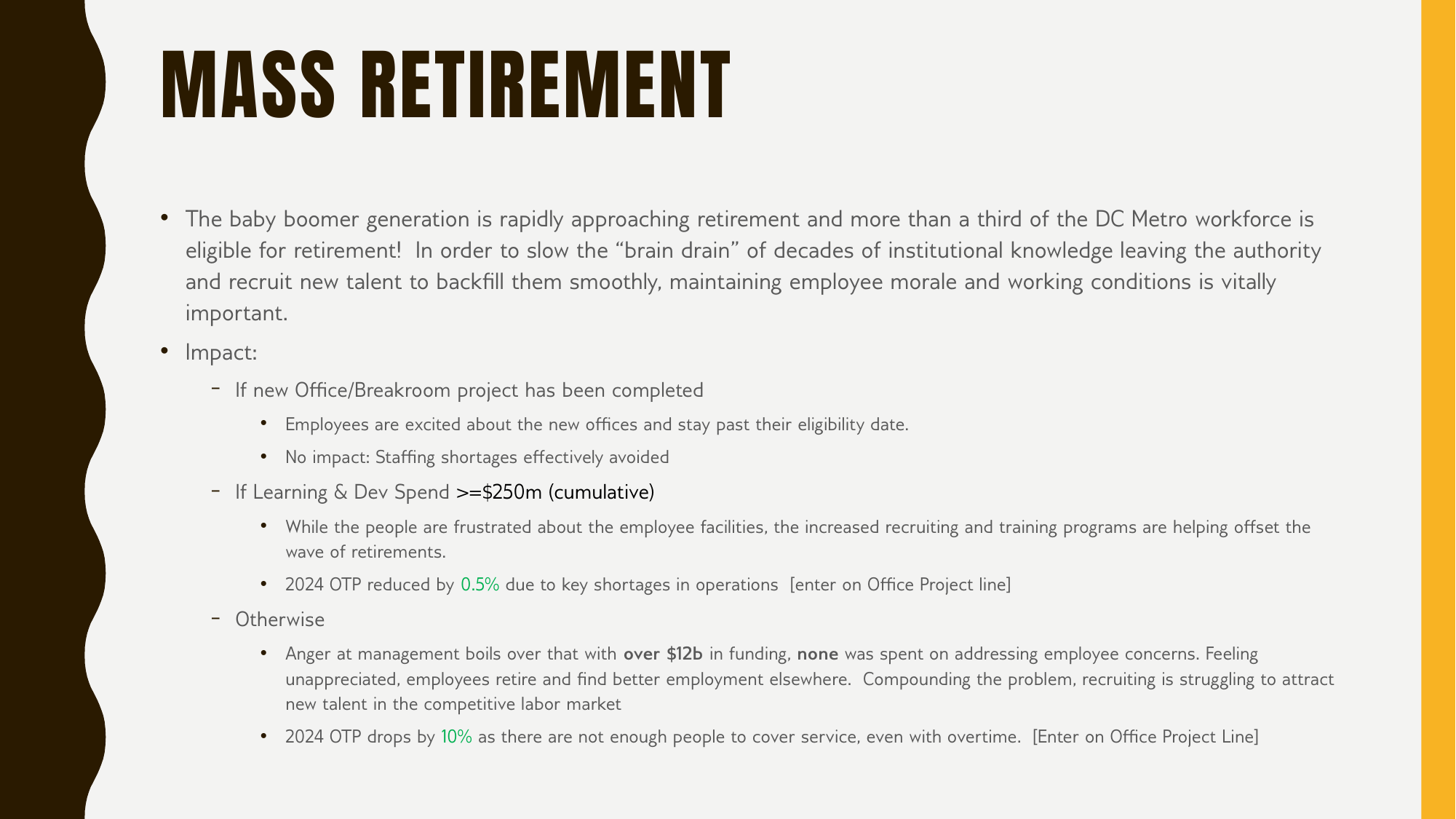

# Mass Retirement
The baby boomer generation is rapidly approaching retirement and more than a third of the DC Metro workforce is eligible for retirement!  In order to slow the “brain drain” of decades of institutional knowledge leaving the authority and recruit new talent to backfill them smoothly, maintaining employee morale and working conditions is vitally important.
Impact:
If new Office/Breakroom project has been completed
Employees are excited about the new offices and stay past their eligibility date.
No impact: Staffing shortages effectively avoided
If Learning & Dev Spend >=$250m (cumulative)
While the people are frustrated about the employee facilities, the increased recruiting and training programs are helping offset the wave of retirements.
2024 OTP reduced by 0.5% due to key shortages in operations  [enter on Office Project line]
Otherwise
Anger at management boils over that with over $12b in funding, none was spent on addressing employee concerns. Feeling unappreciated, employees retire and find better employment elsewhere.  Compounding the problem, recruiting is struggling to attract new talent in the competitive labor market
2024 OTP drops by 10% as there are not enough people to cover service, even with overtime.  [Enter on Office Project Line]